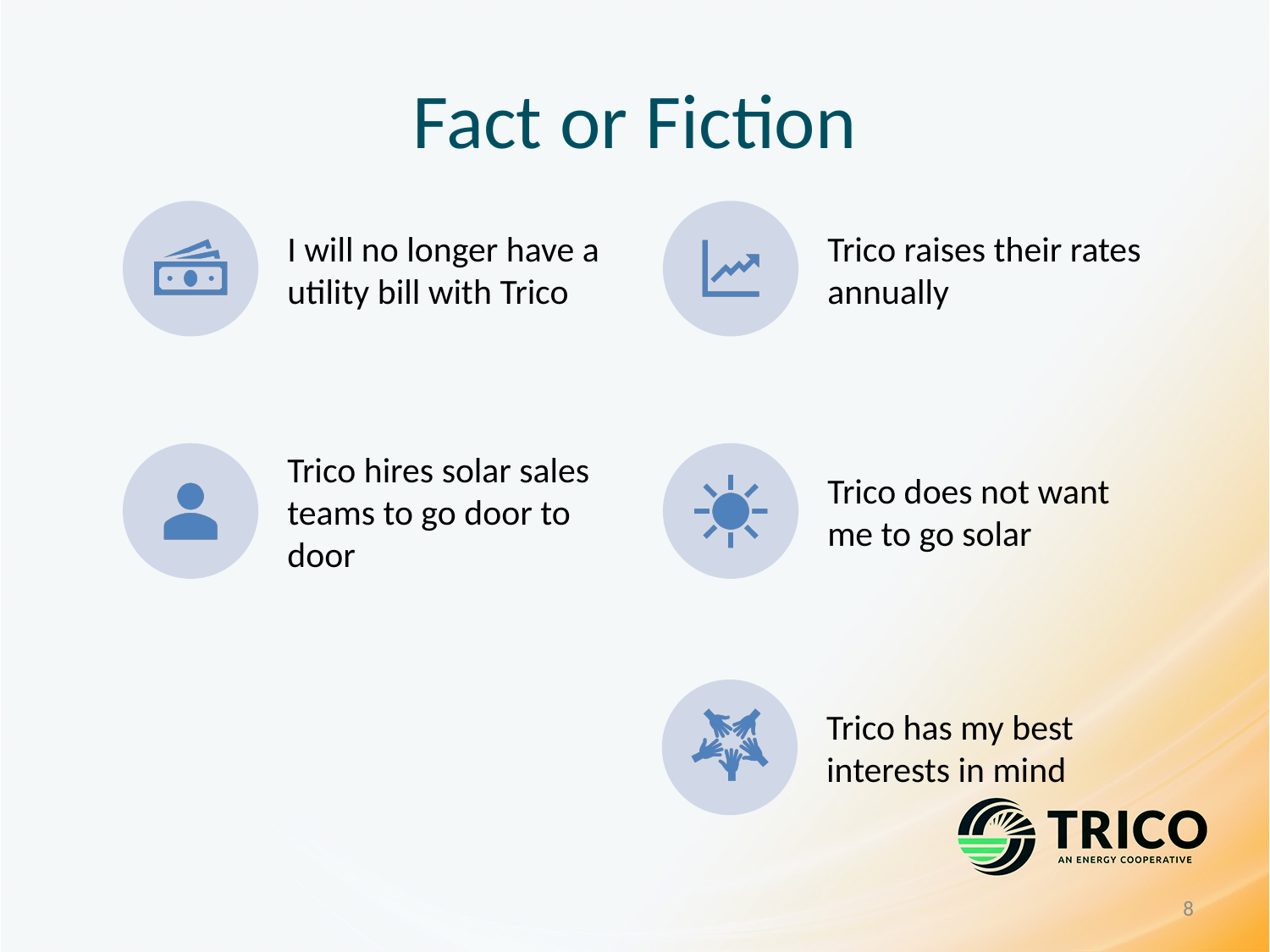

# Fact or Fiction
I will no longer have a utility bill with Trico
Trico raises their rates annually
Trico hires solar sales teams to go door to door
Trico does not want me to go solar
Trico has my best interests in mind
8